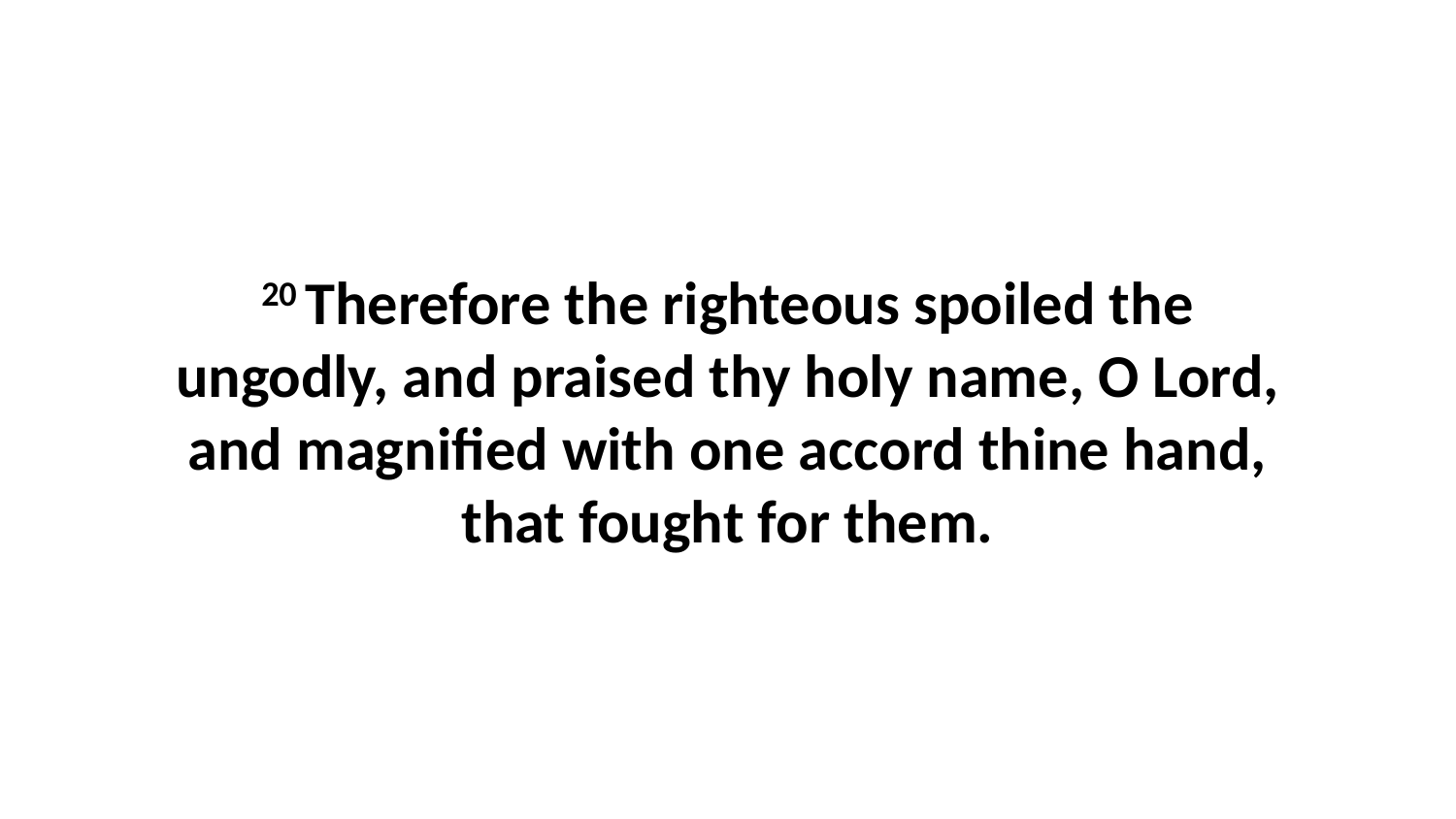

20 Therefore the righteous spoiled the ungodly, and praised thy holy name, O Lord, and magnified with one accord thine hand, that fought for them.